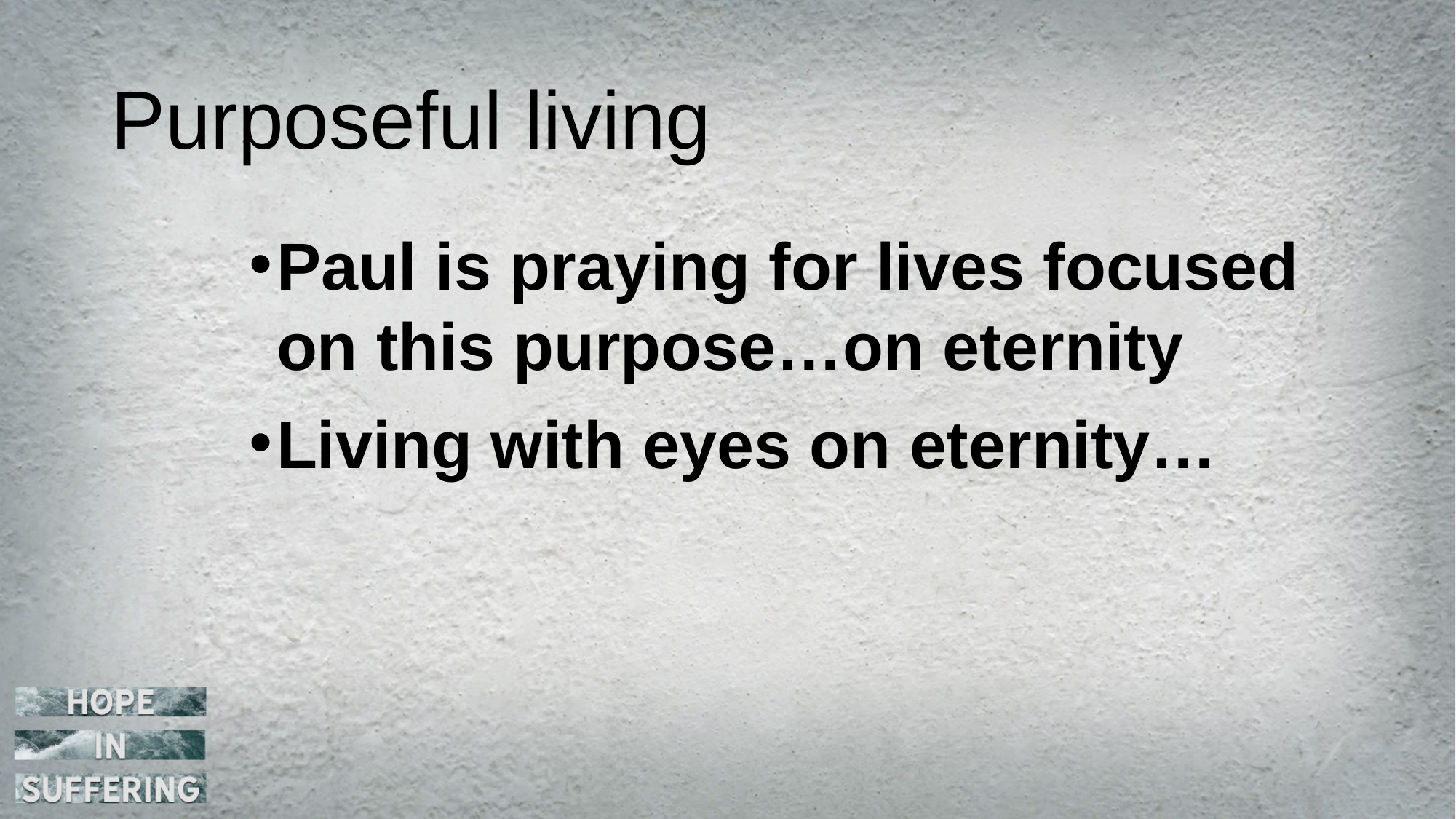

# Purposeful living
Paul is praying for lives focused on this purpose…on eternity
Living with eyes on eternity…